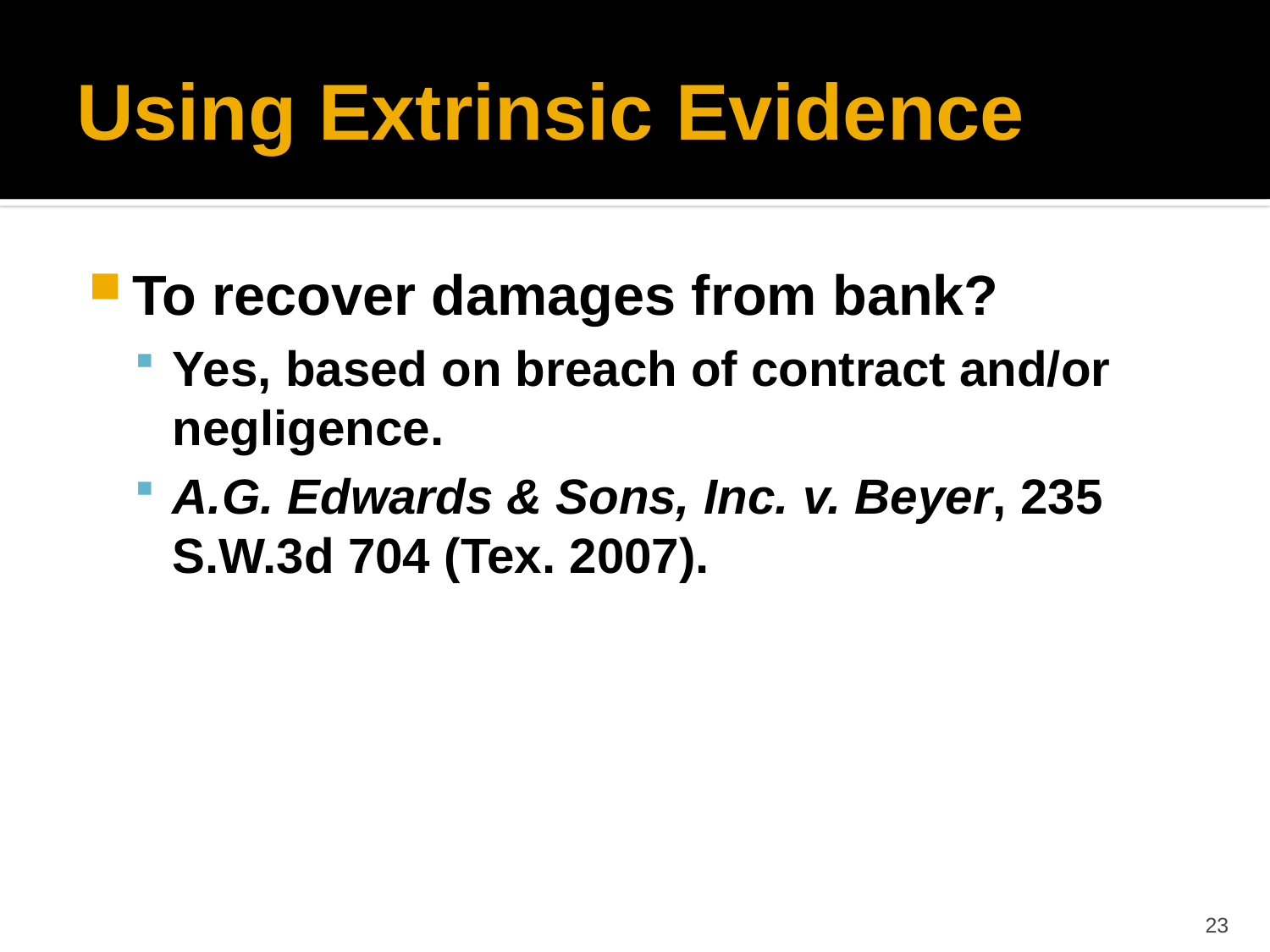

# Using Extrinsic Evidence
To recover damages from bank?
Yes, based on breach of contract and/or negligence.
A.G. Edwards & Sons, Inc. v. Beyer, 235 S.W.3d 704 (Tex. 2007).
23